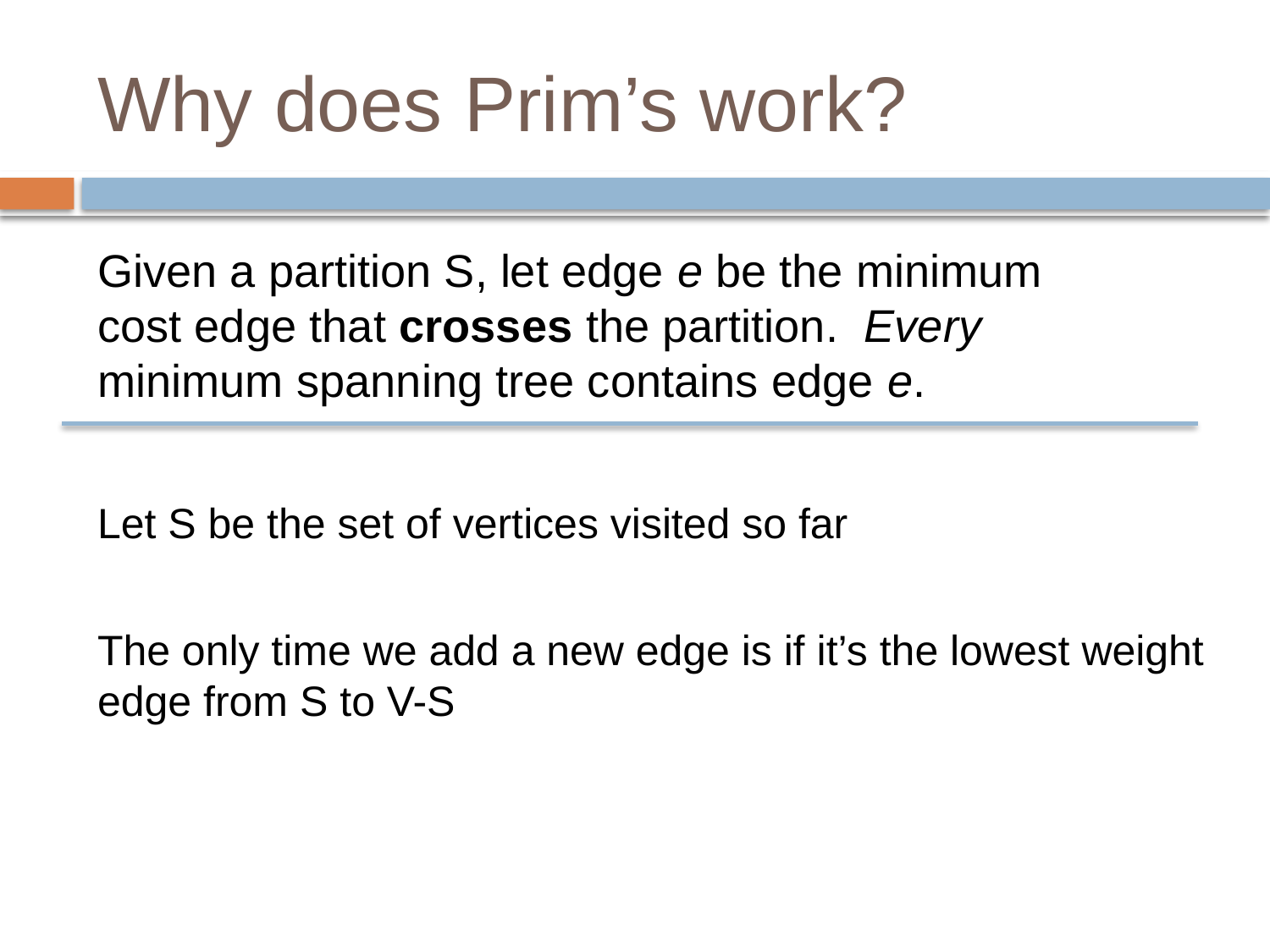

# Why does Prim’s work?
Given a partition S, let edge e be the minimum cost edge that crosses the partition.  Every minimum spanning tree contains edge e.
Let S be the set of vertices visited so far

The only time we add a new edge is if it’s the lowest weight edge from S to V-S